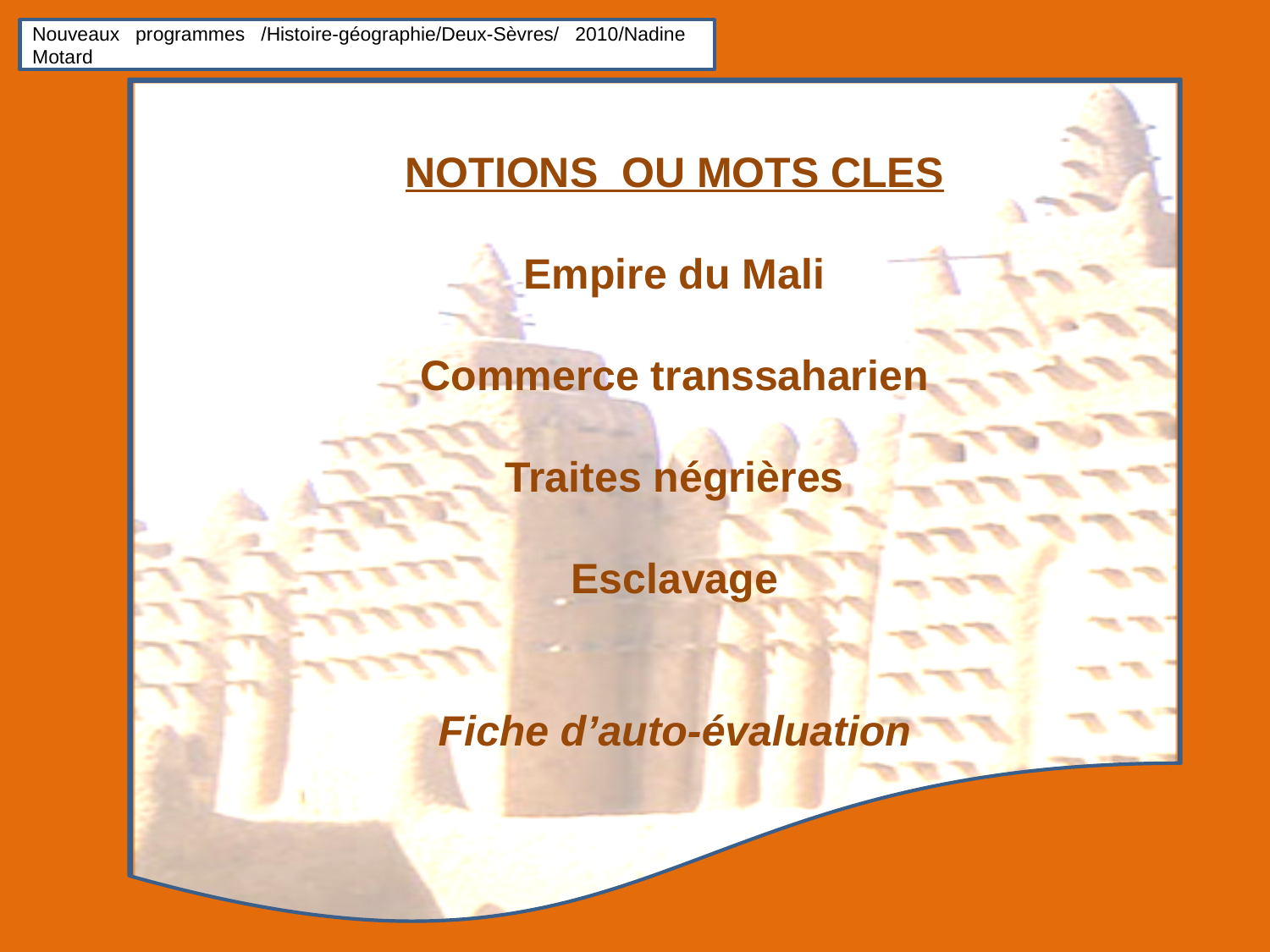

Nouveaux programmes /Histoire-géographie/Deux-Sèvres/ 2010/Nadine  Motard

NOTIONS  OU MOTS CLES

Empire du Mali

Commerce transsaharien

Traites négrières

Esclavage

Fiche d’auto-évaluation